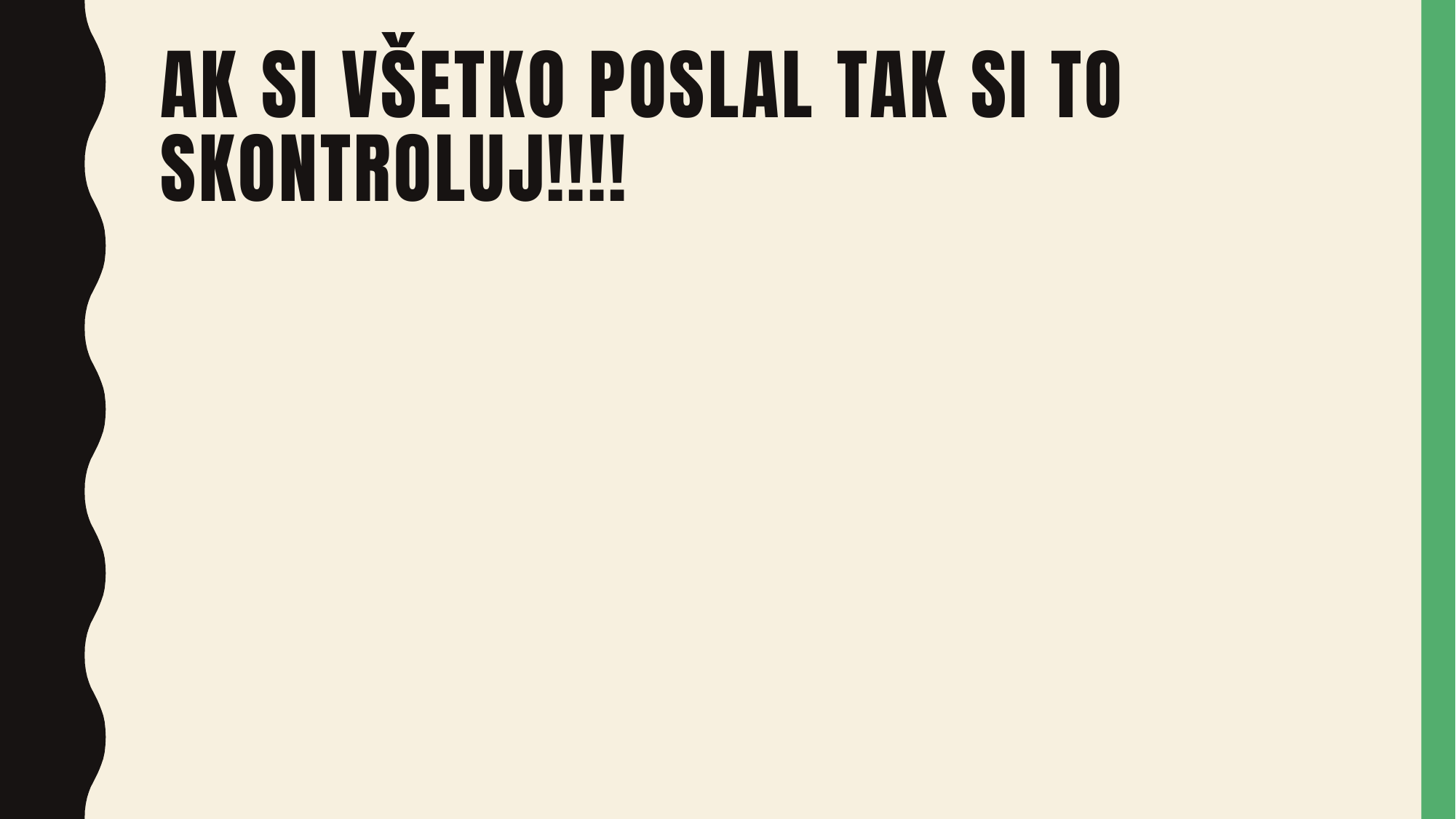

# Ak si všetko poslal tak si to skontroluj!!!!